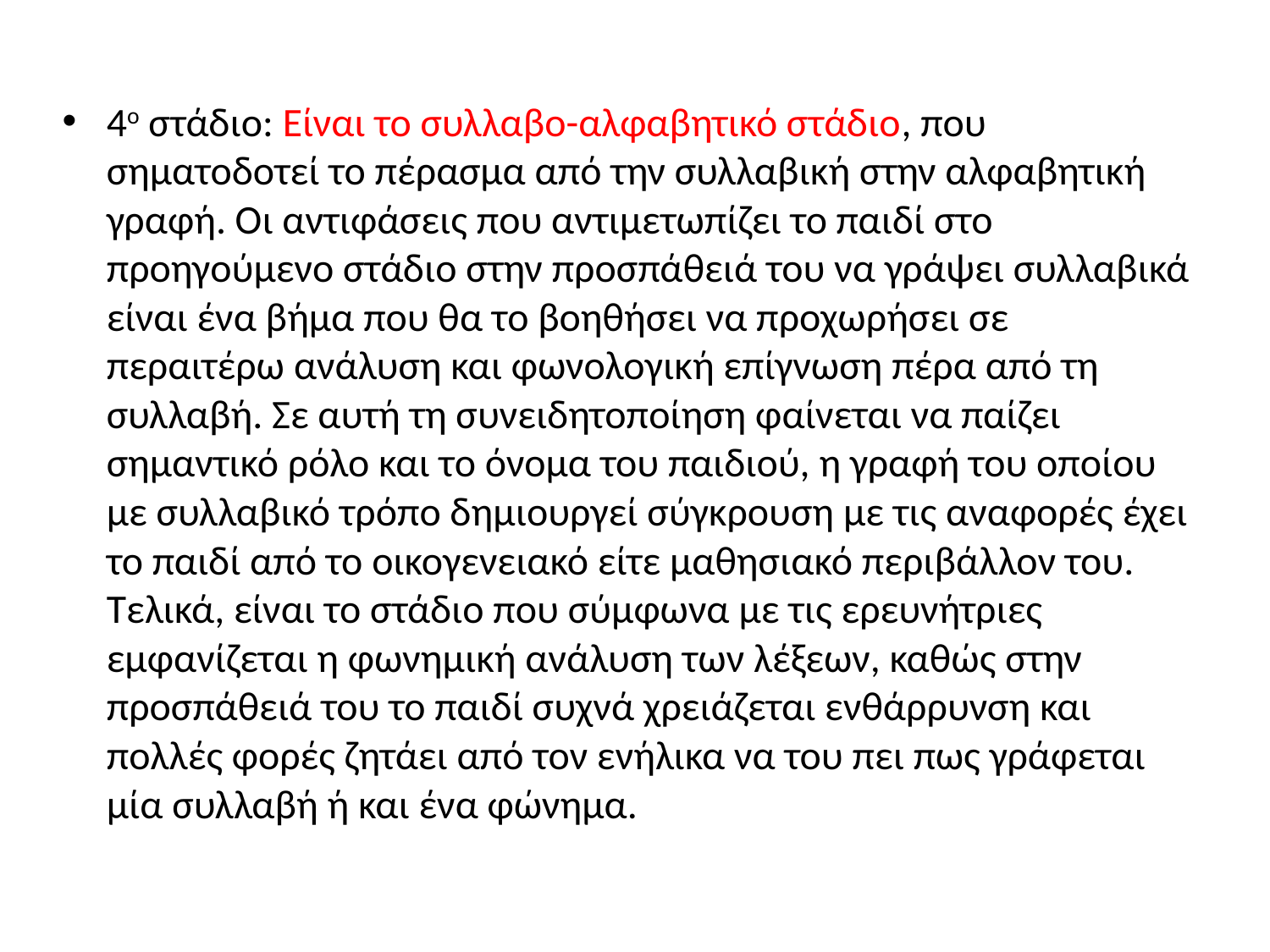

4ο στάδιο: Είναι το συλλαβο-αλφαβητικό στάδιο, που σηματοδοτεί το πέρασμα από την συλλαβική στην αλφαβητική γραφή. Οι αντιφάσεις που αντιμετωπίζει το παιδί στο προηγούμενο στάδιο στην προσπάθειά του να γράψει συλλαβικά είναι ένα βήμα που θα το βοηθήσει να προχωρήσει σε περαιτέρω ανάλυση και φωνολογική επίγνωση πέρα από τη συλλαβή. Σε αυτή τη συνειδητοποίηση φαίνεται να παίζει σημαντικό ρόλο και το όνομα του παιδιού, η γραφή του οποίου με συλλαβικό τρόπο δημιουργεί σύγκρουση με τις αναφορές έχει το παιδί από το οικογενειακό είτε μαθησιακό περιβάλλον του. Τελικά, είναι το στάδιο που σύμφωνα με τις ερευνήτριες εμφανίζεται η φωνημική ανάλυση των λέξεων, καθώς στην προσπάθειά του το παιδί συχνά χρειάζεται ενθάρρυνση και πολλές φορές ζητάει από τον ενήλικα να του πει πως γράφεται μία συλλαβή ή και ένα φώνημα.